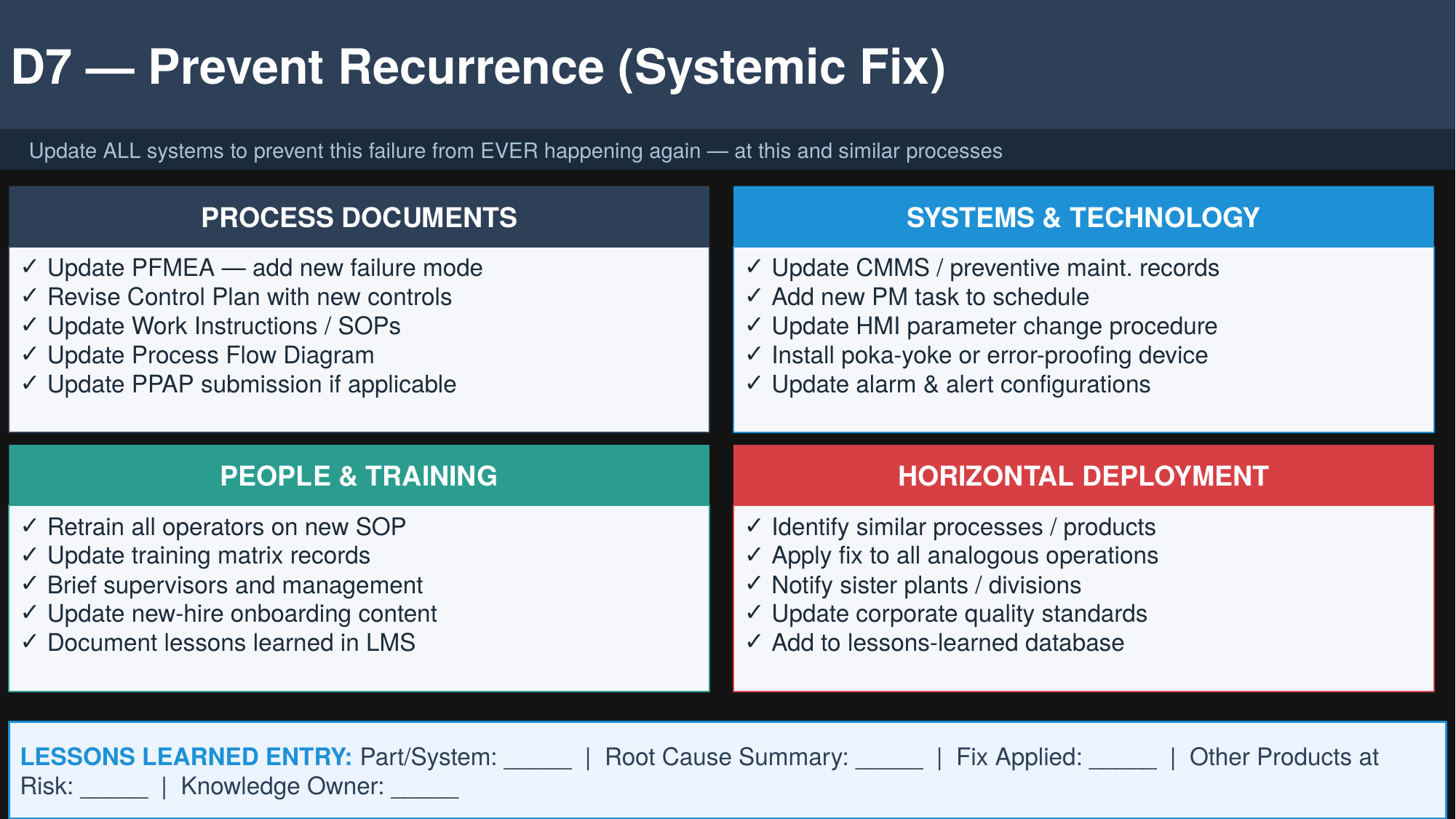

D7 — Prevent Recurrence (Systemic Fix)
   Update ALL systems to prevent this failure from EVER happening again — at this and similar processes
PROCESS DOCUMENTS
SYSTEMS & TECHNOLOGY
Update PFMEA — add new failure mode
Revise Control Plan with new controls
Update Work Instructions / SOPs
Update Process Flow Diagram
Update PPAP submission if applicable
Update CMMS / preventive maint. records
Add new PM task to schedule
Update HMI parameter change procedure
Install poka-yoke or error-proofing device
Update alarm & alert configurations
PEOPLE & TRAINING
HORIZONTAL DEPLOYMENT
Retrain all operators on new SOP
Update training matrix records
Brief supervisors and management
Update new-hire onboarding content
Document lessons learned in LMS
Identify similar processes / products
Apply fix to all analogous operations
Notify sister plants / divisions
Update corporate quality standards
Add to lessons-learned database
LESSONS LEARNED ENTRY: Part/System: _____  |  Root Cause Summary: _____  |  Fix Applied: _____  |  Other Products at Risk: _____  |  Knowledge Owner: _____